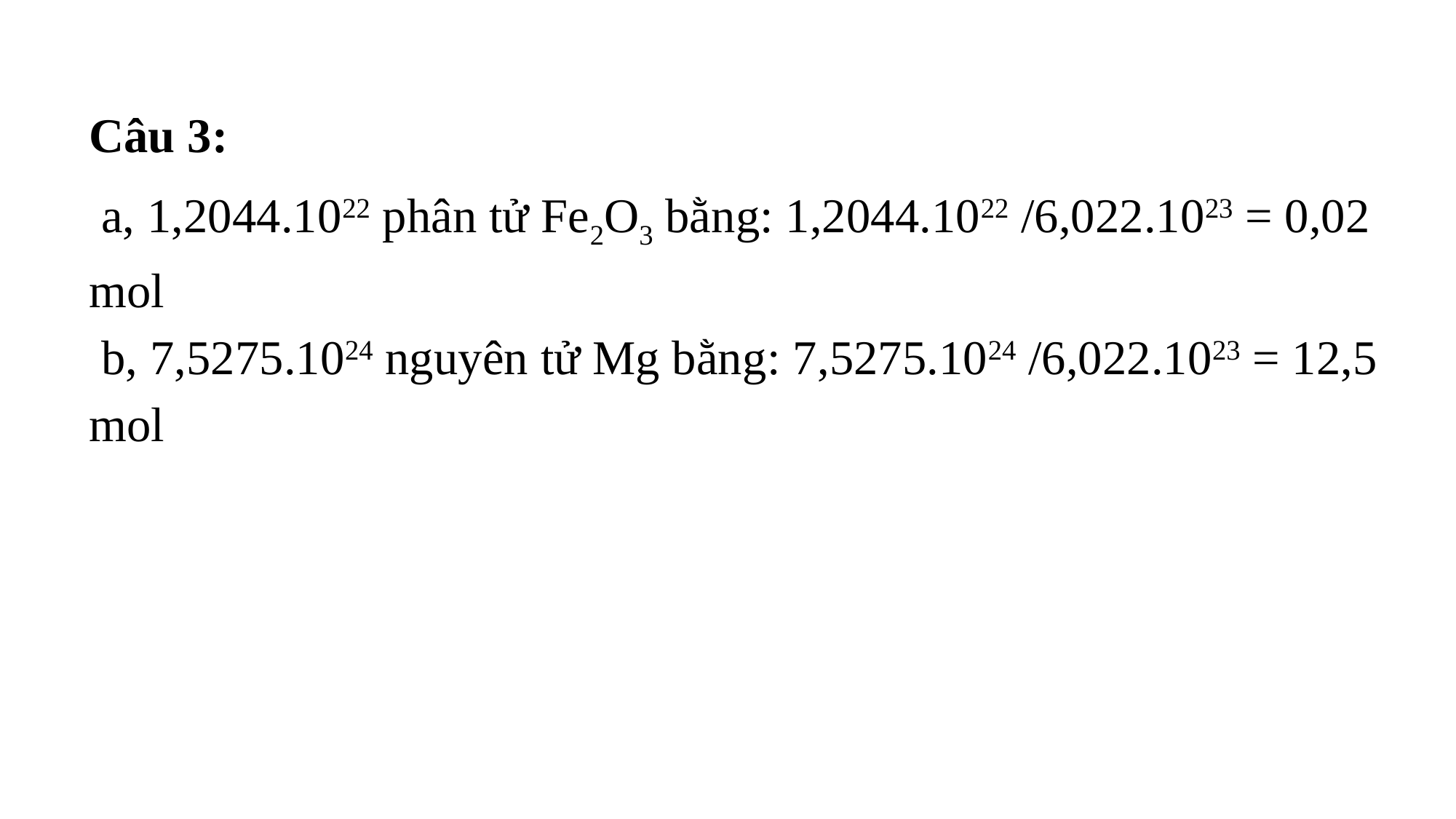

Câu 3:
 a, 1,2044.1022 phân tử Fe2O3 bằng: 1,2044.1022 /6,022.1023 = 0,02 mol
 b, 7,5275.1024 nguyên tử Mg bằng: 7,5275.1024 /6,022.1023 = 12,5 mol